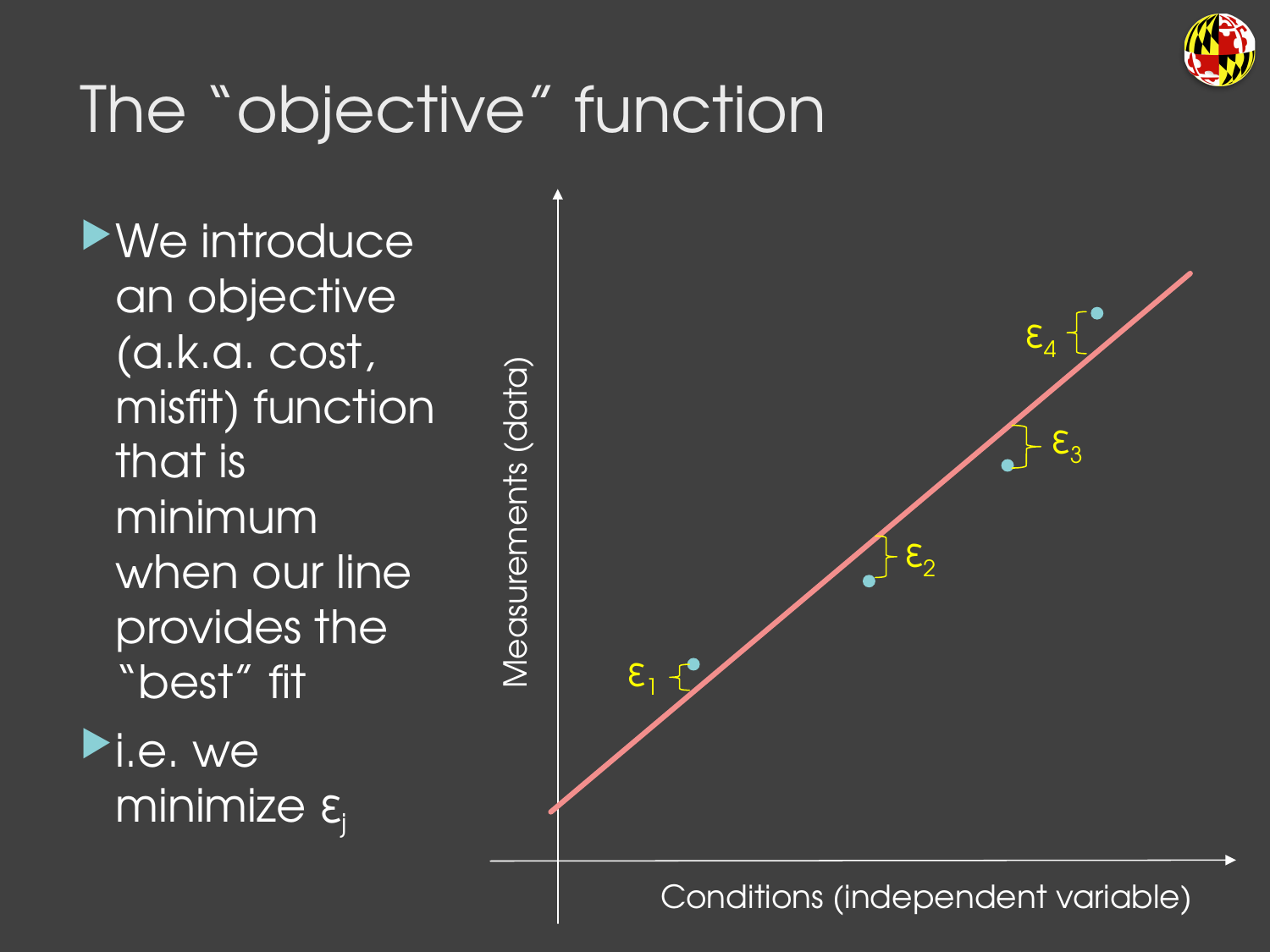

# The “objective” function
We introduce an objective (a.k.a. cost, misfit) function that is minimum when our line provides the “best” fit
i.e. we minimize εj
ε4

ε3

Measurements (data)
ε2

ε1

Conditions (independent variable)